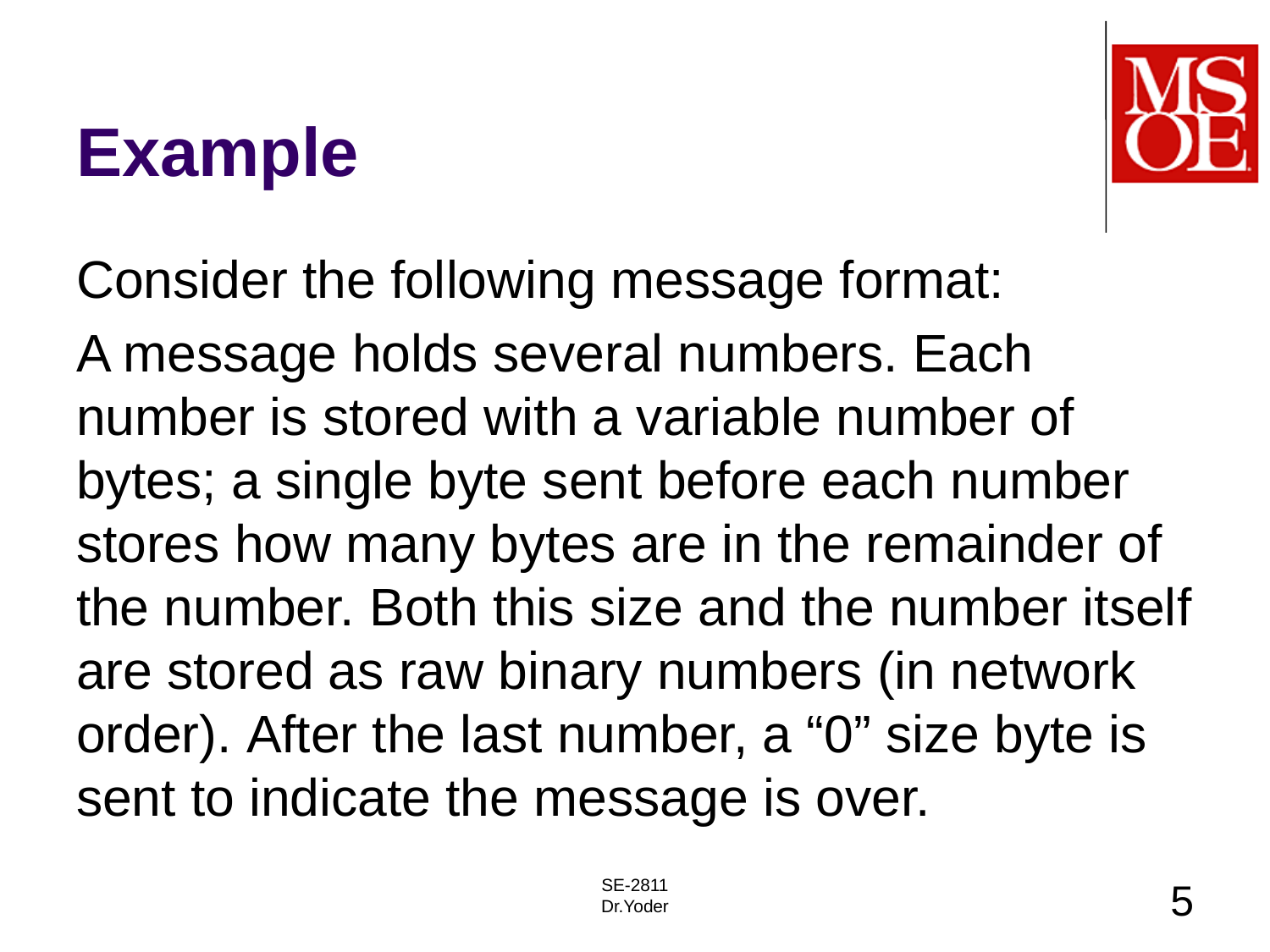

# Example
Consider the following message format:
A message holds several numbers. Each number is stored with a variable number of bytes; a single byte sent before each number stores how many bytes are in the remainder of the number. Both this size and the number itself are stored as raw binary numbers (in network order). After the last number, a “0” size byte is sent to indicate the message is over.
SE-2811
Dr.Yoder
5